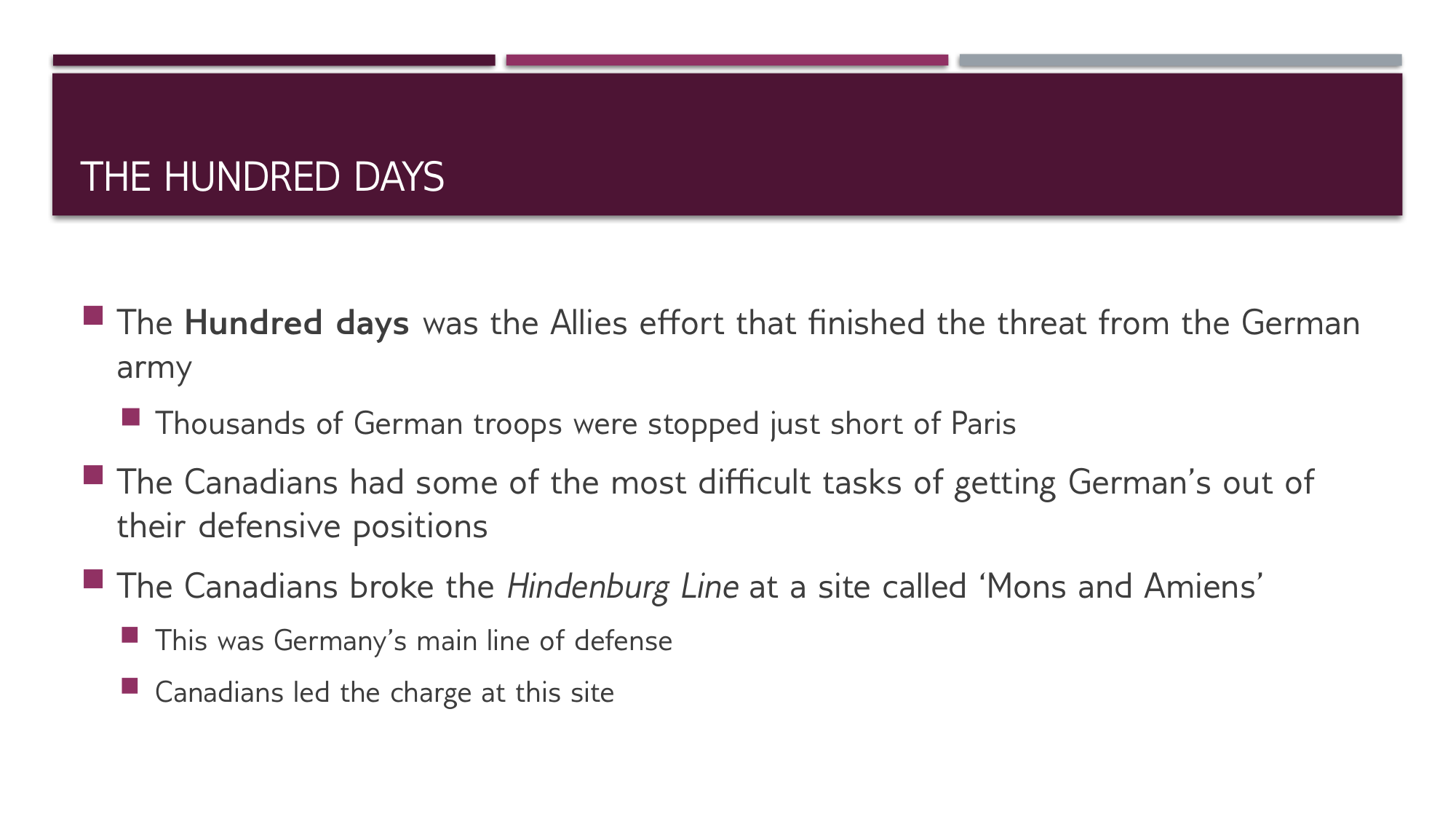

# The Hundred Days
The Hundred days was the Allies effort that finished the threat from the German army
Thousands of German troops were stopped just short of Paris
The Canadians had some of the most difficult tasks of getting German’s out of their defensive positions
The Canadians broke the Hindenburg Line at a site called ‘Mons and Amiens’
This was Germany’s main line of defense
Canadians led the charge at this site